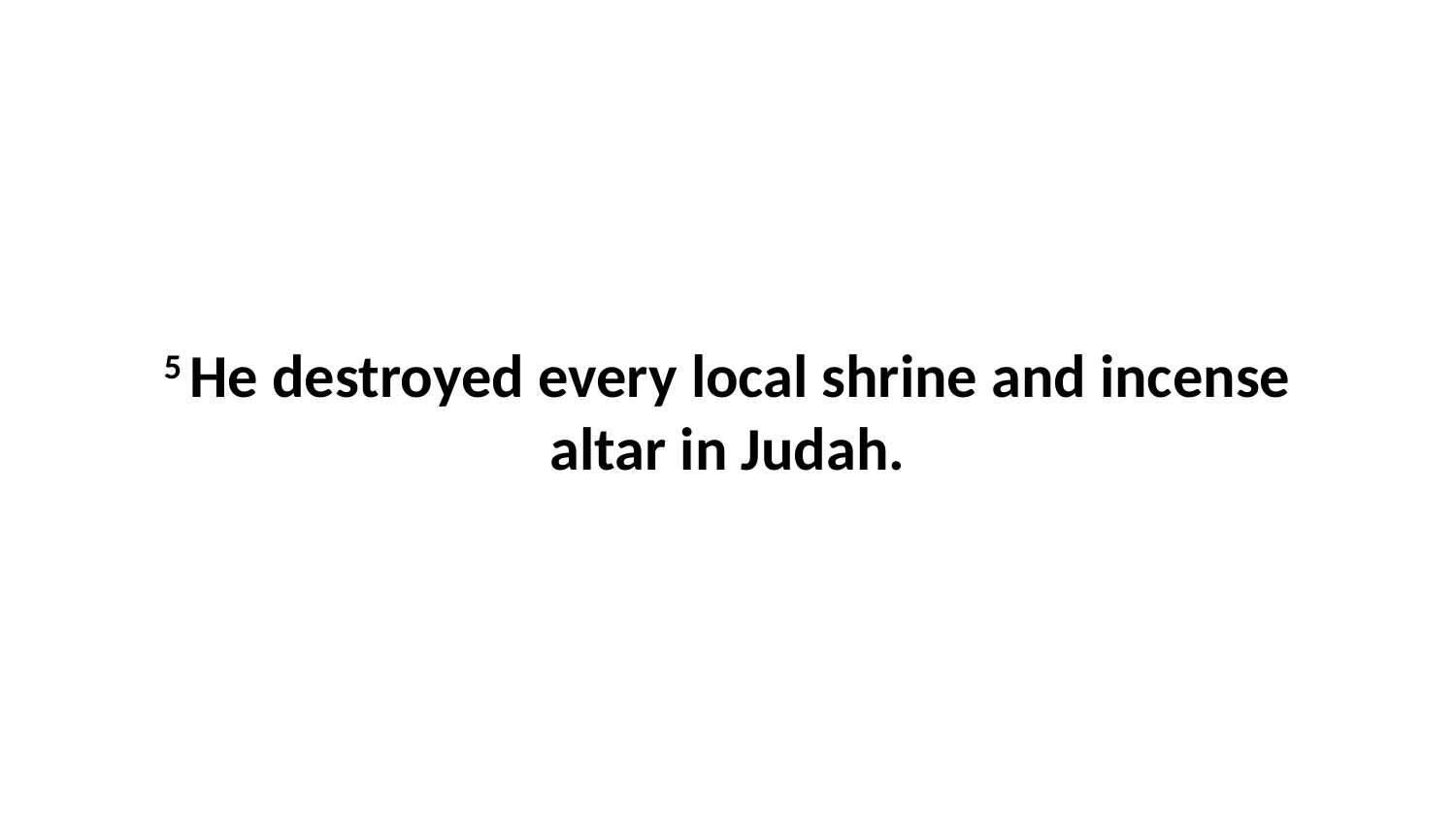

5 He destroyed every local shrine and incense altar in Judah.